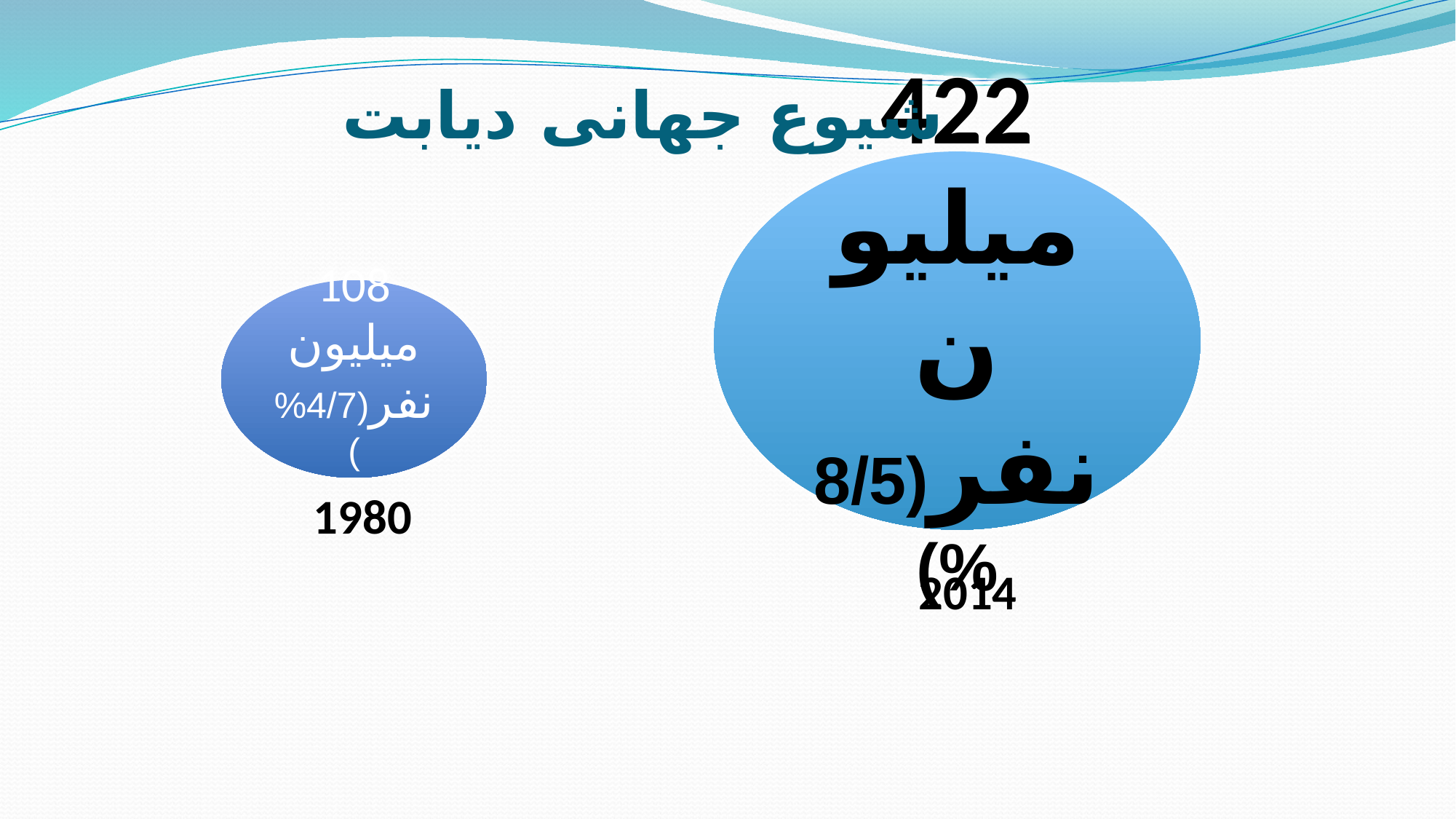

# شیوع جهانی دیابت
422 میلیون نفر(8/5%)

108 میلیون نفر(4/7%)

1980
2014